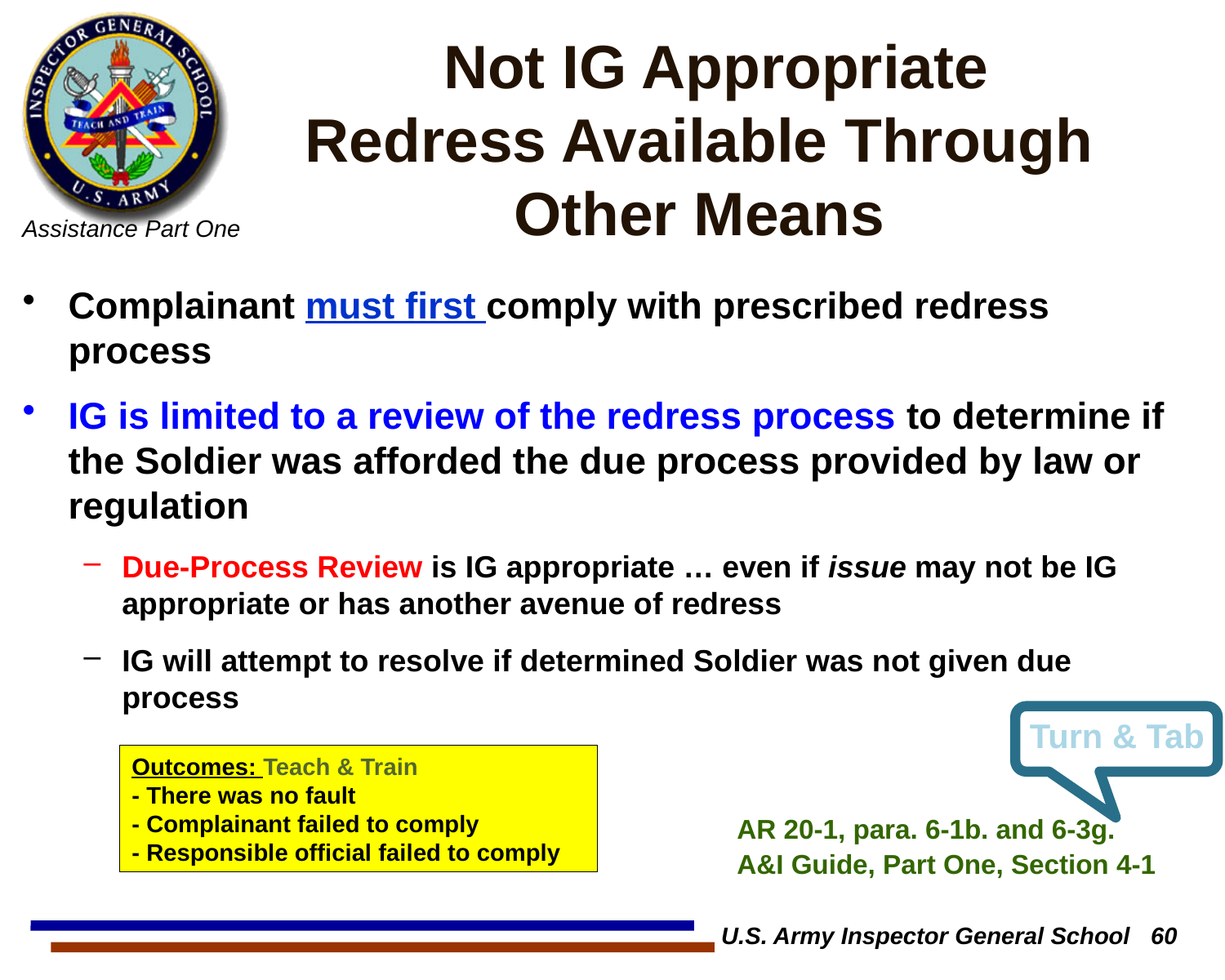

Not IG Appropriate
Redress Available Through Other Means
Complainant must first comply with prescribed redress process
IG is limited to a review of the redress process to determine if the Soldier was afforded the due process provided by law or regulation
Due-Process Review is IG appropriate … even if issue may not be IG appropriate or has another avenue of redress
IG will attempt to resolve if determined Soldier was not given due process

Turn & Tab
Outcomes: Teach & Train
- There was no fault
- Complainant failed to comply
- Responsible official failed to comply
AR 20-1, para. 6-1b. and 6-3g.
A&I Guide, Part One, Section 4-1
U.S. Army Inspector General School   60